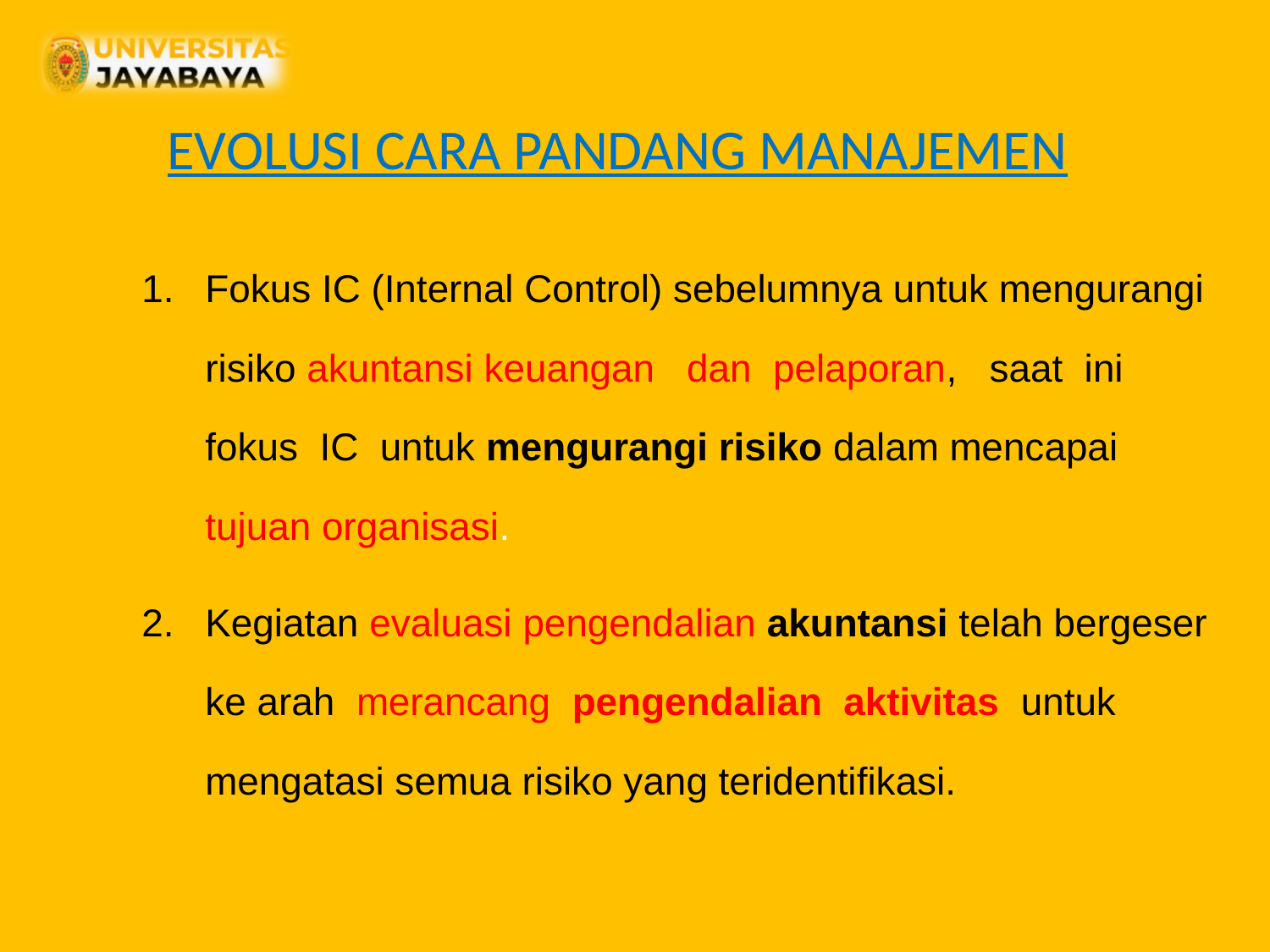

# EVOLUSI CARA PANDANG MANAJEMEN
Fokus IC (Internal Control) sebelumnya untuk mengurangi risiko akuntansi keuangan   dan  pelaporan,   saat  ini  fokus  IC  untuk mengurangi risiko dalam mencapai tujuan organisasi.
Kegiatan evaluasi pengendalian akuntansi telah bergeser ke arah  merancang  pengendalian  aktivitas  untuk mengatasi semua risiko yang teridentifikasi.